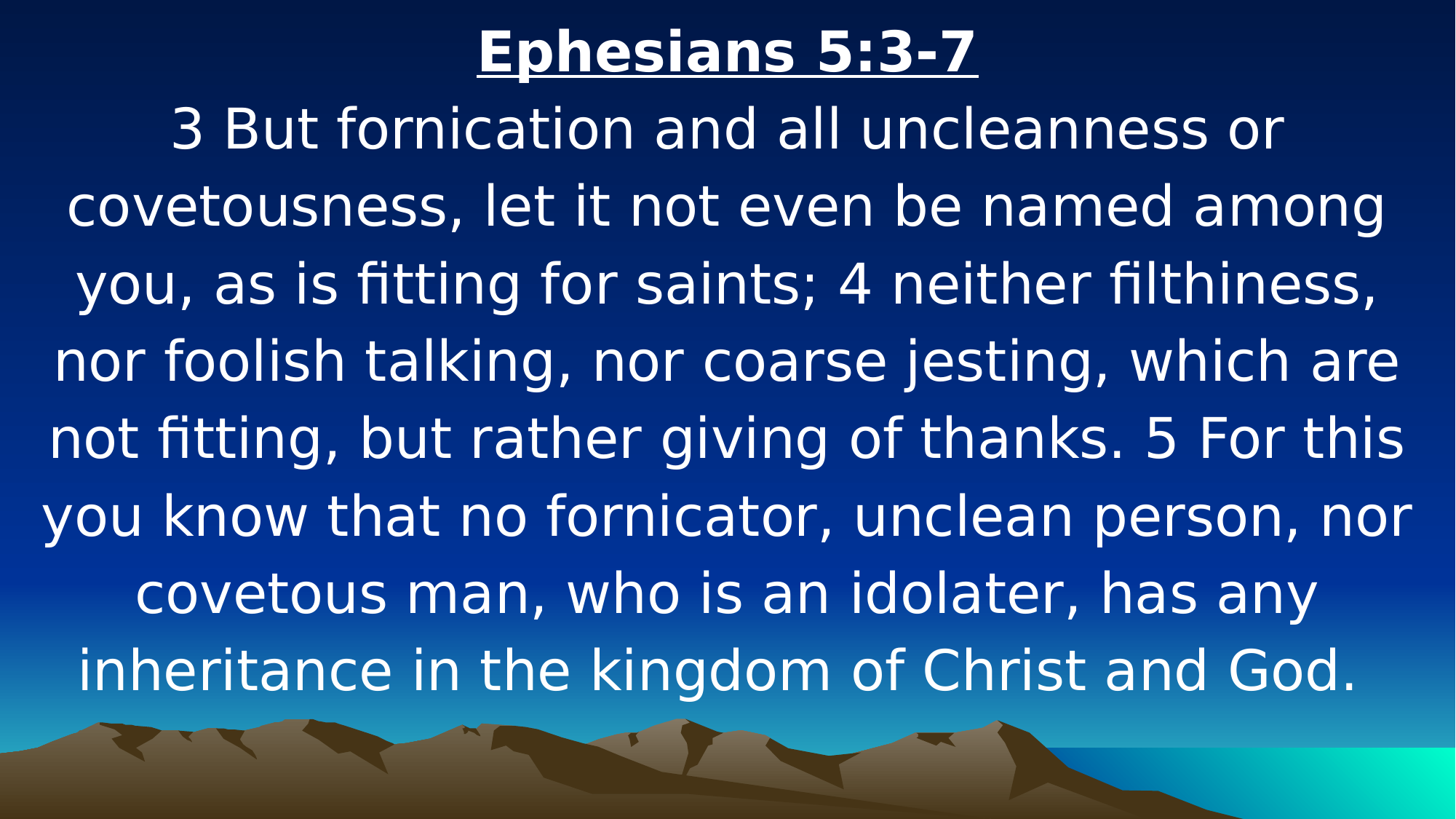

Ephesians 5:3-7
3 But fornication and all uncleanness or covetousness, let it not even be named among you, as is fitting for saints; 4 neither filthiness, nor foolish talking, nor coarse jesting, which are not fitting, but rather giving of thanks. 5 For this you know that no fornicator, unclean person, nor covetous man, who is an idolater, has any inheritance in the kingdom of Christ and God.